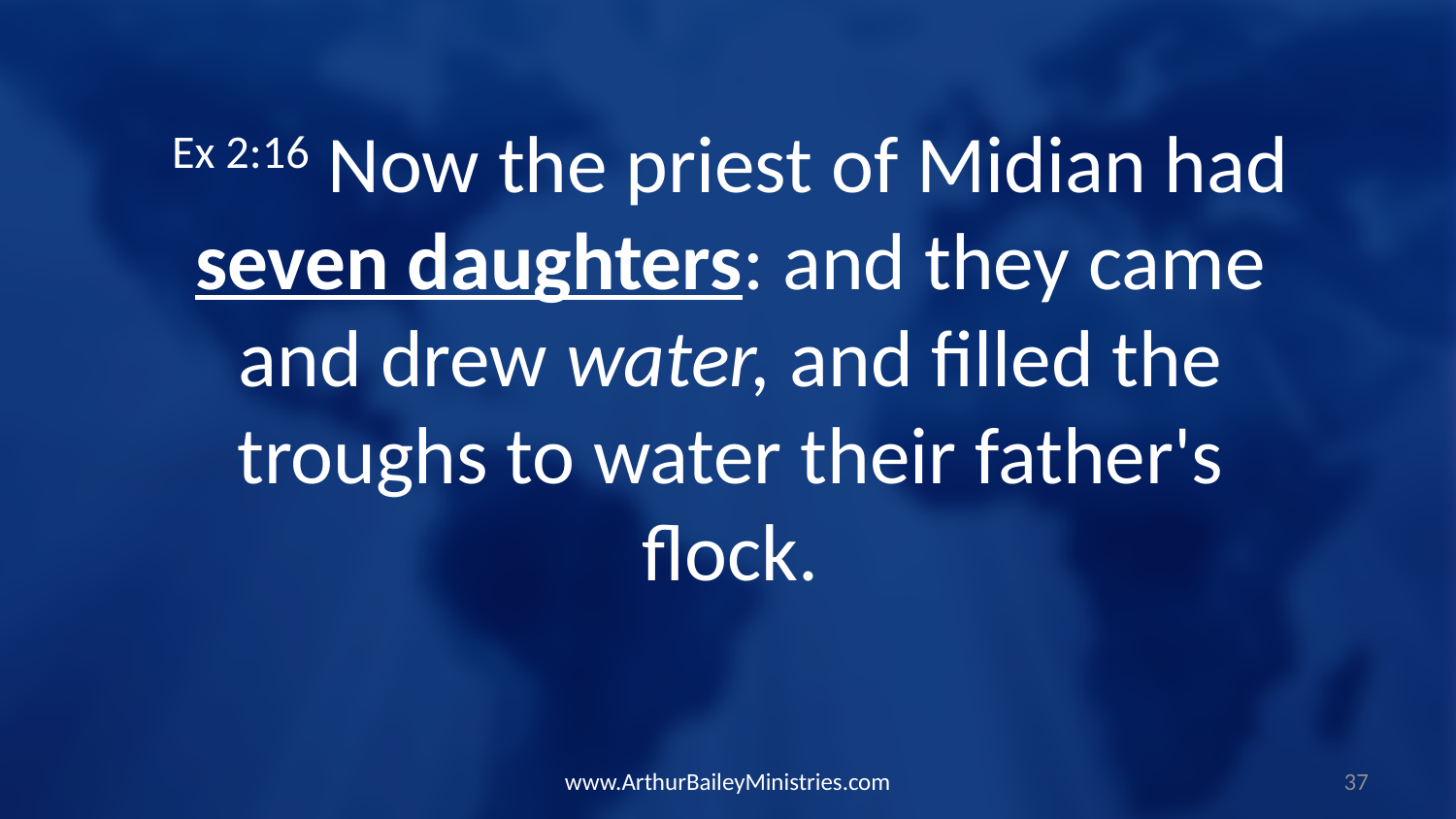

Ex 2:16 Now the priest of Midian had seven daughters: and they came and drew water, and filled the troughs to water their father's flock.

www.ArthurBaileyMinistries.com
37